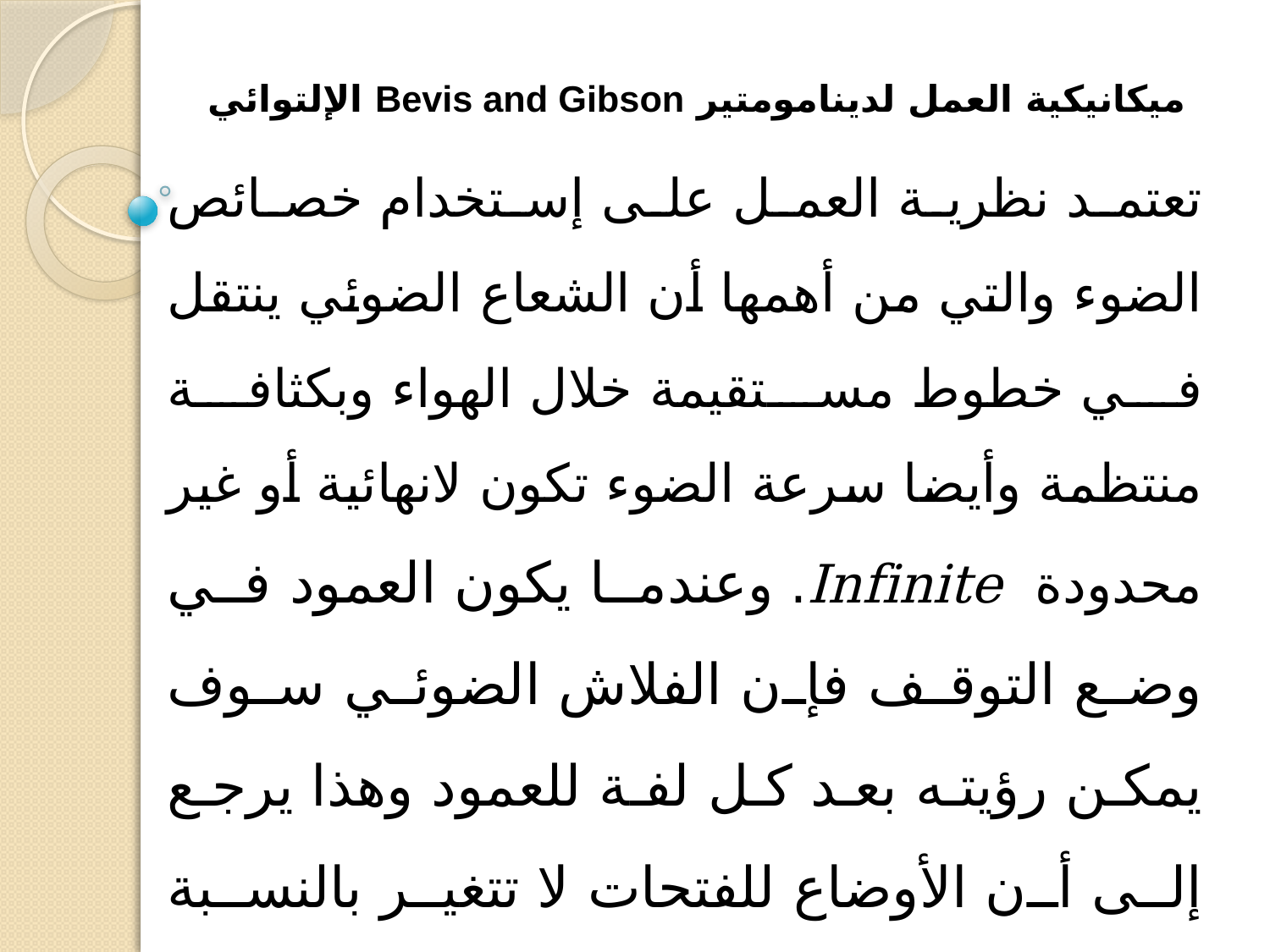

# ميكانيكية العمل لدينامومتير Bevis and Gibson الإلتوائي
تعتمد نظرية العمل على إستخدام خصائص الضوء والتي من أهمها أن الشعاع الضوئي ينتقل في خطوط مستقيمة خلال الهواء وبكثافة منتظمة وأيضا سرعة الضوء تكون لانهائية أو غير محدودة  Infinite. وعندما يكون العمود في وضع التوقف فإن الفلاش الضوئي سوف يمكن رؤيته بعد كل لفة للعمود وهذا يرجع إلى أن الأوضاع للفتحات لا تتغير بالنسبة لبعضها البعض كما هو موضح بالجزء(b)  من الشكل ،